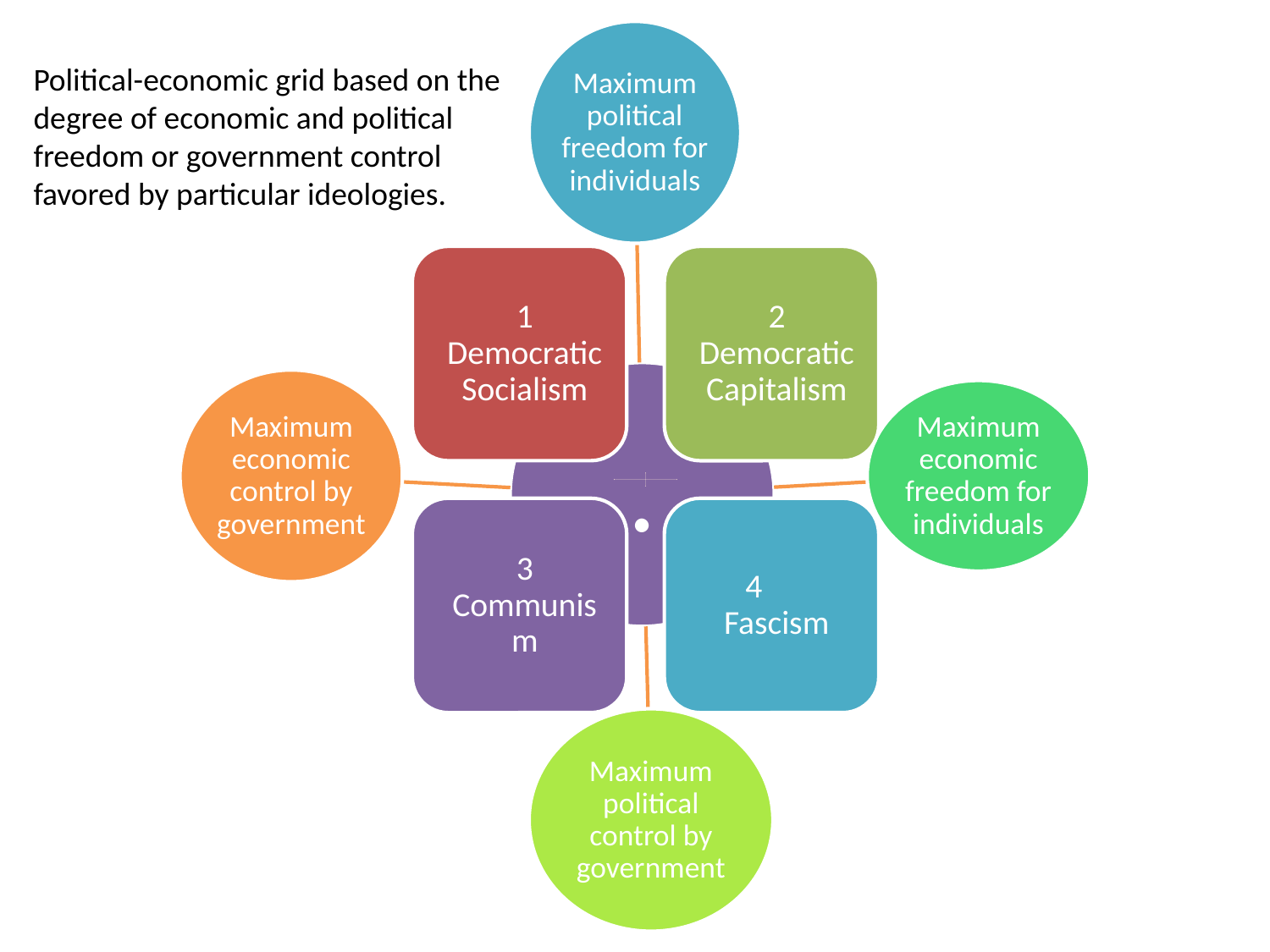

.

Maximum political freedom for individuals

Maximum economic freedom for individuals

Maximum political control by government

Maximum economic control by government
Political-economic grid based on the degree of economic and political freedom or government control favored by particular ideologies.
1 Democratic Socialism
2 Democratic Capitalism
3 Communism
4       Fascism